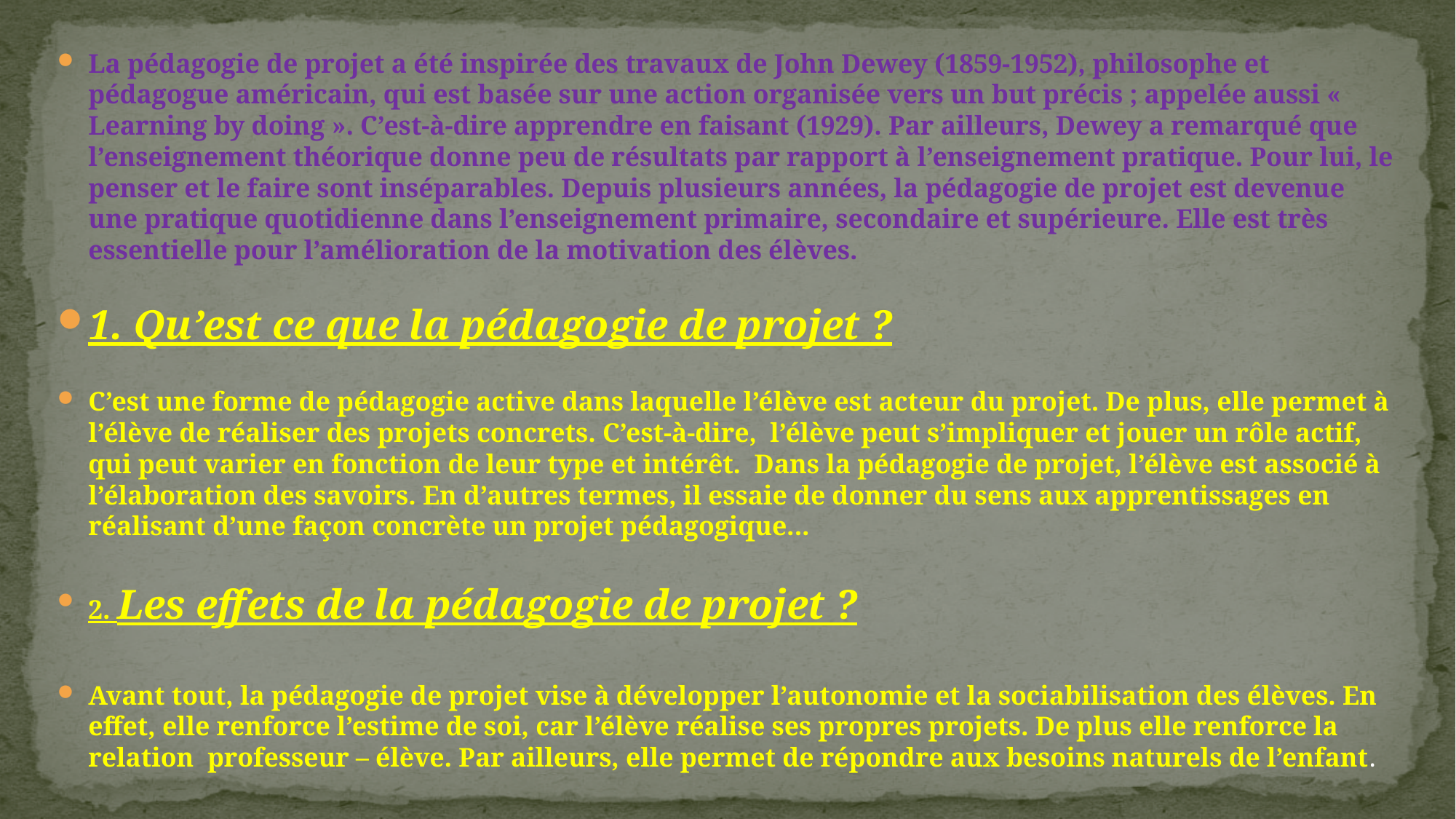

#
La pédagogie de projet a été inspirée des travaux de John Dewey (1859-1952), philosophe et pédagogue américain, qui est basée sur une action organisée vers un but précis ; appelée aussi « Learning by doing ». C’est-à-dire apprendre en faisant (1929). Par ailleurs, Dewey a remarqué que l’enseignement théorique donne peu de résultats par rapport à l’enseignement pratique. Pour lui, le penser et le faire sont inséparables. Depuis plusieurs années, la pédagogie de projet est devenue une pratique quotidienne dans l’enseignement primaire, secondaire et supérieure. Elle est très essentielle pour l’amélioration de la motivation des élèves.
1. Qu’est ce que la pédagogie de projet ?

C’est une forme de pédagogie active dans laquelle l’élève est acteur du projet. De plus, elle permet à l’élève de réaliser des projets concrets. C’est-à-dire,  l’élève peut s’impliquer et jouer un rôle actif, qui peut varier en fonction de leur type et intérêt.  Dans la pédagogie de projet, l’élève est associé à l’élaboration des savoirs. En d’autres termes, il essaie de donner du sens aux apprentissages en réalisant d’une façon concrète un projet pédagogique...

2. Les effets de la pédagogie de projet ?
Avant tout, la pédagogie de projet vise à développer l’autonomie et la sociabilisation des élèves. En effet, elle renforce l’estime de soi, car l’élève réalise ses propres projets. De plus elle renforce la relation  professeur – élève. Par ailleurs, elle permet de répondre aux besoins naturels de l’enfant.